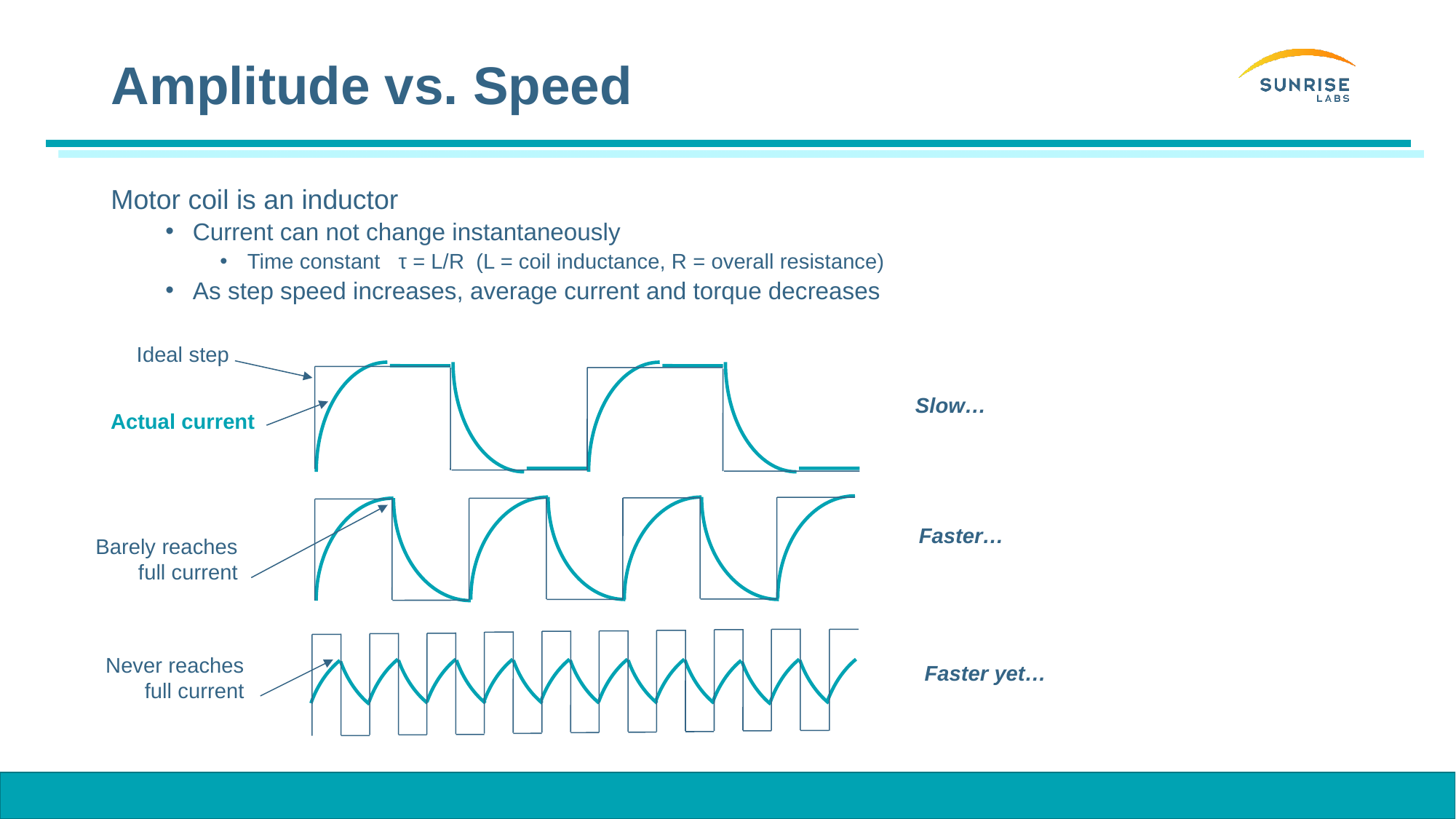

# Amplitude vs. Speed
Motor coil is an inductor
Current can not change instantaneously
Time constant   τ = L/R  (L = coil inductance, R = overall resistance)
As step speed increases, average current and torque decreases
Ideal step

Slow…

Actual current

Faster…
Barely reaches
full current

Never reaches
full current
Faster yet…